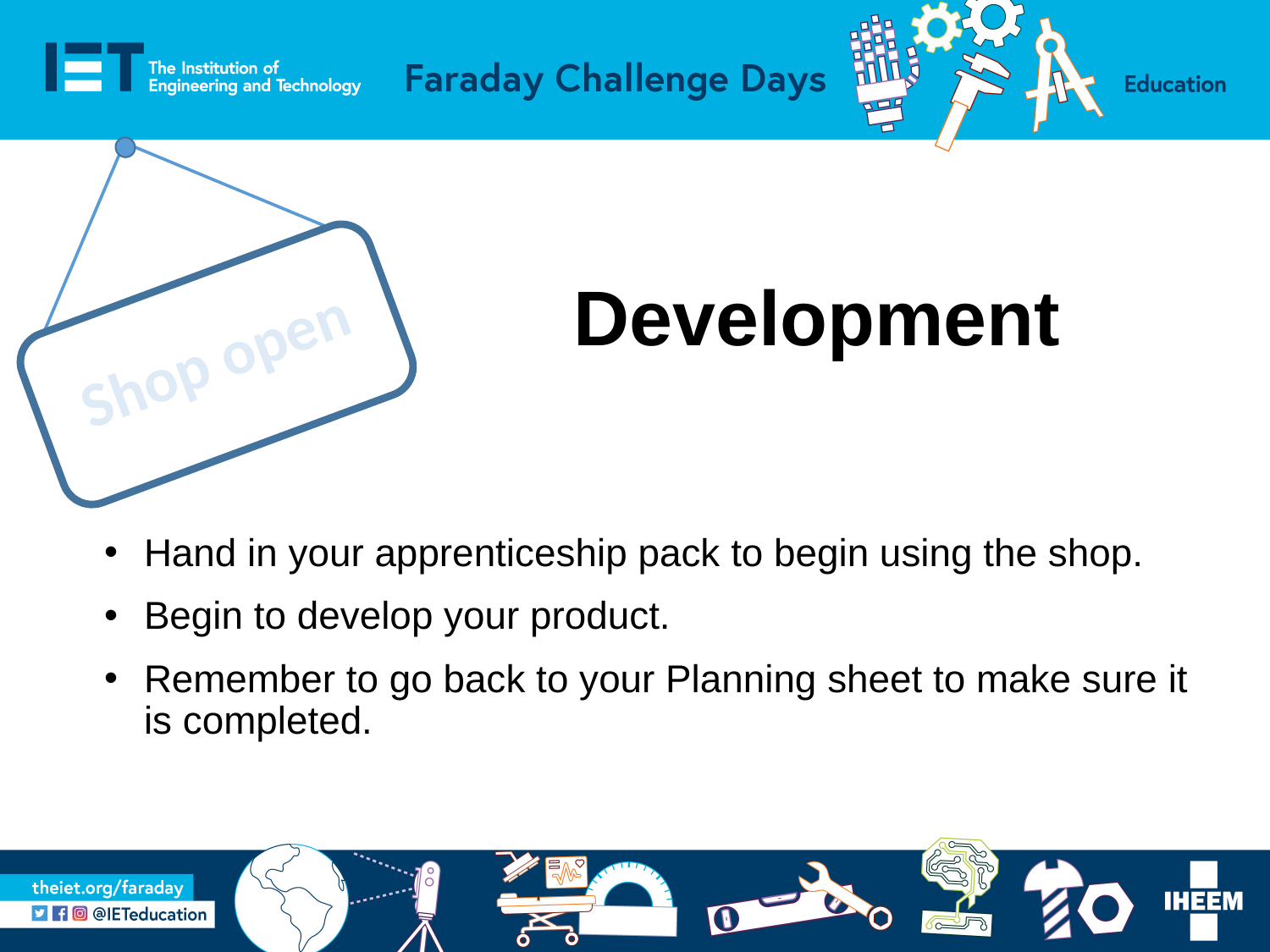

Shop open
# Development

Hand in your apprenticeship pack to begin using the shop.
Begin to develop your product.
Remember to go back to your Planning sheet to make sure it is completed.